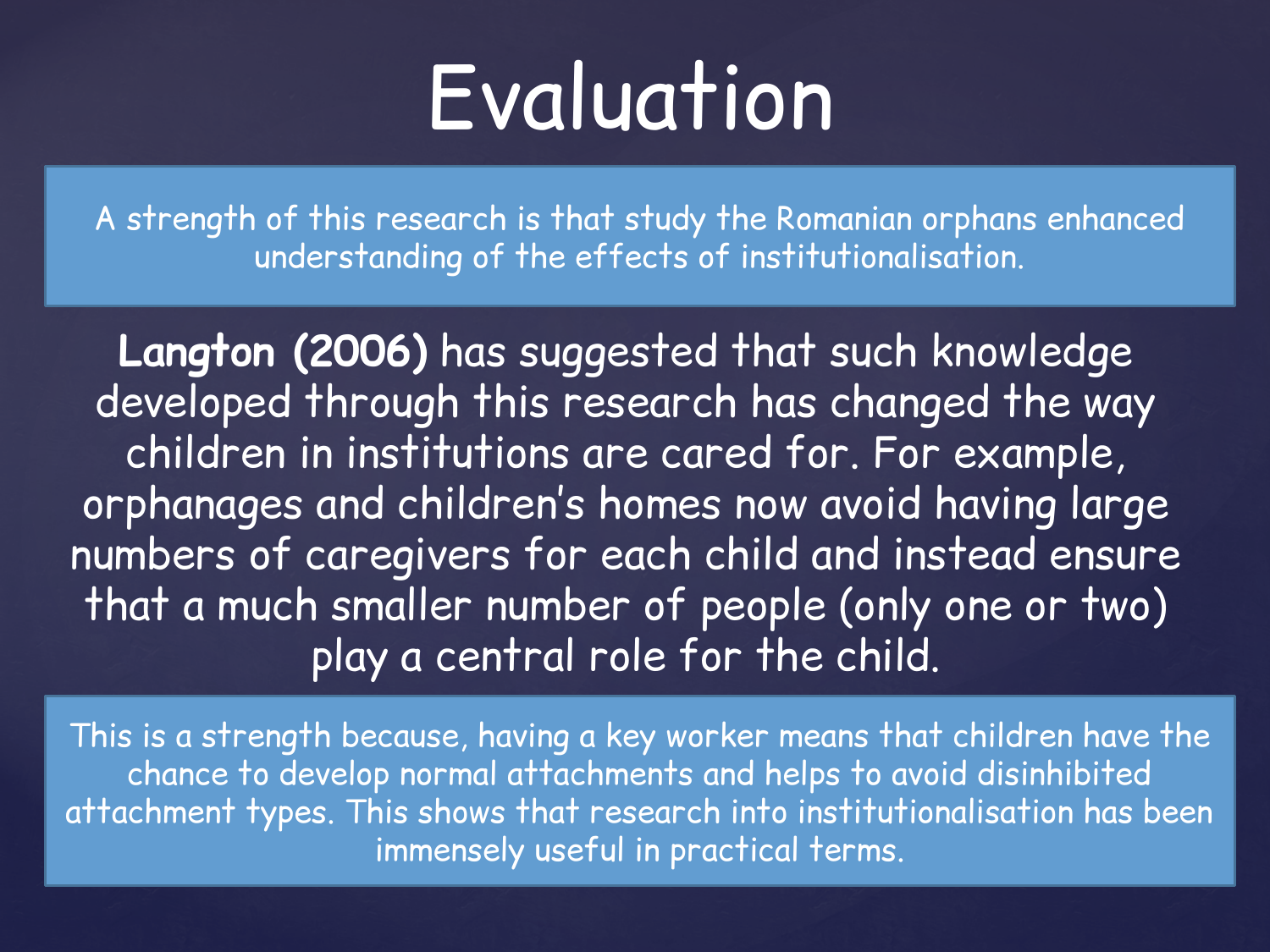

# Evaluation
Langton (2006) has suggested that such knowledge developed through this research has changed the way children in institutions are cared for. For example, orphanages and children’s homes now avoid having large numbers of caregivers for each child and instead ensure that a much smaller number of people (only one or two) play a central role for the child.

A strength of this research is that study the Romanian orphans enhanced understanding of the effects of institutionalisation.
This is a strength because, having a key worker means that children have the chance to develop normal attachments and helps to avoid disinhibited attachment types. This shows that research into institutionalisation has been immensely useful in practical terms.